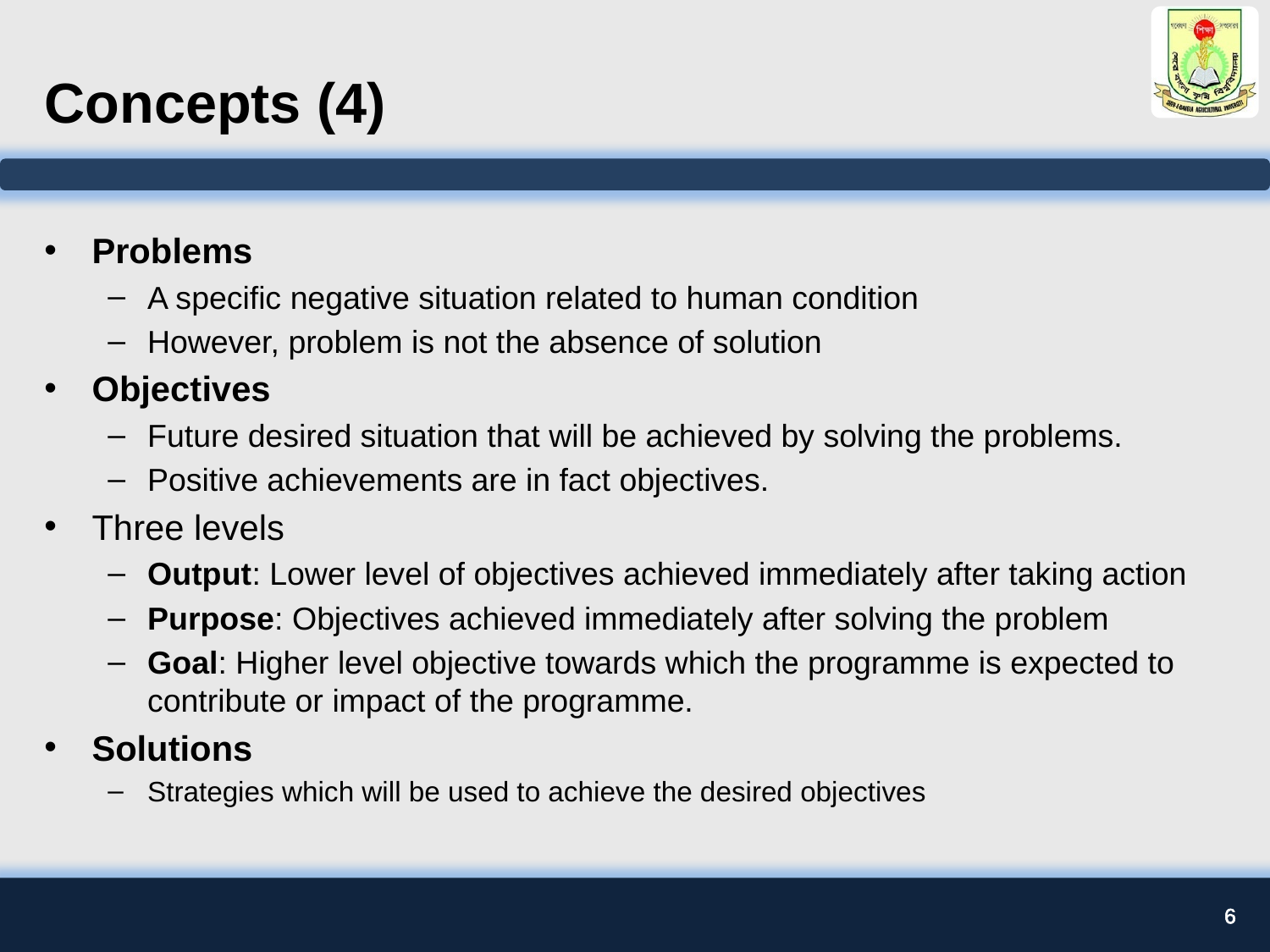

# Concepts (4)
Problems
A specific negative situation related to human condition
However, problem is not the absence of solution
Objectives
Future desired situation that will be achieved by solving the problems.
Positive achievements are in fact objectives.
Three levels
Output: Lower level of objectives achieved immediately after taking action
Purpose: Objectives achieved immediately after solving the problem
Goal: Higher level objective towards which the programme is expected to contribute or impact of the programme.
Solutions
Strategies which will be used to achieve the desired objectives
6